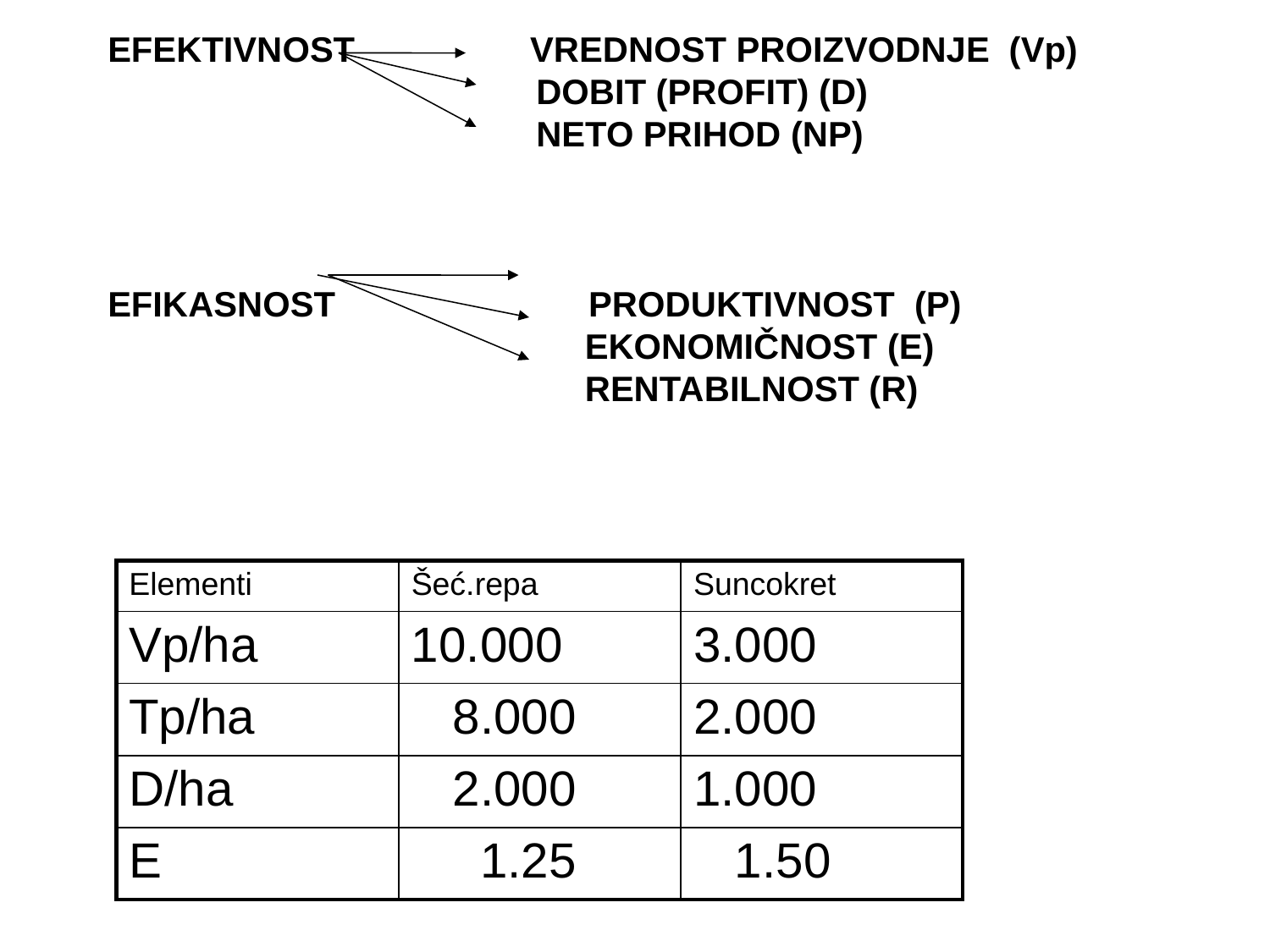

EFEKTIVNOST                  VREDNOST PROIZVODNJE  (Vp)
                                            DOBIT (PROFIT) (D)
                                            NETO PRIHOD (NP)

EFIKASNOST                          PRODUKTIVNOST  (P)
                                                 EKONOMIČNOST (E)
                                                 RENTABILNOST (R)

| Elementi | Šeć.repa | Suncokret |
| --- | --- | --- |
| Vp/ha | 10.000 | 3.000 |
| Tp/ha | 8.000 | 2.000 |
| D/ha | 2.000 | 1.000 |
| E | 1.25 | 1.50 |